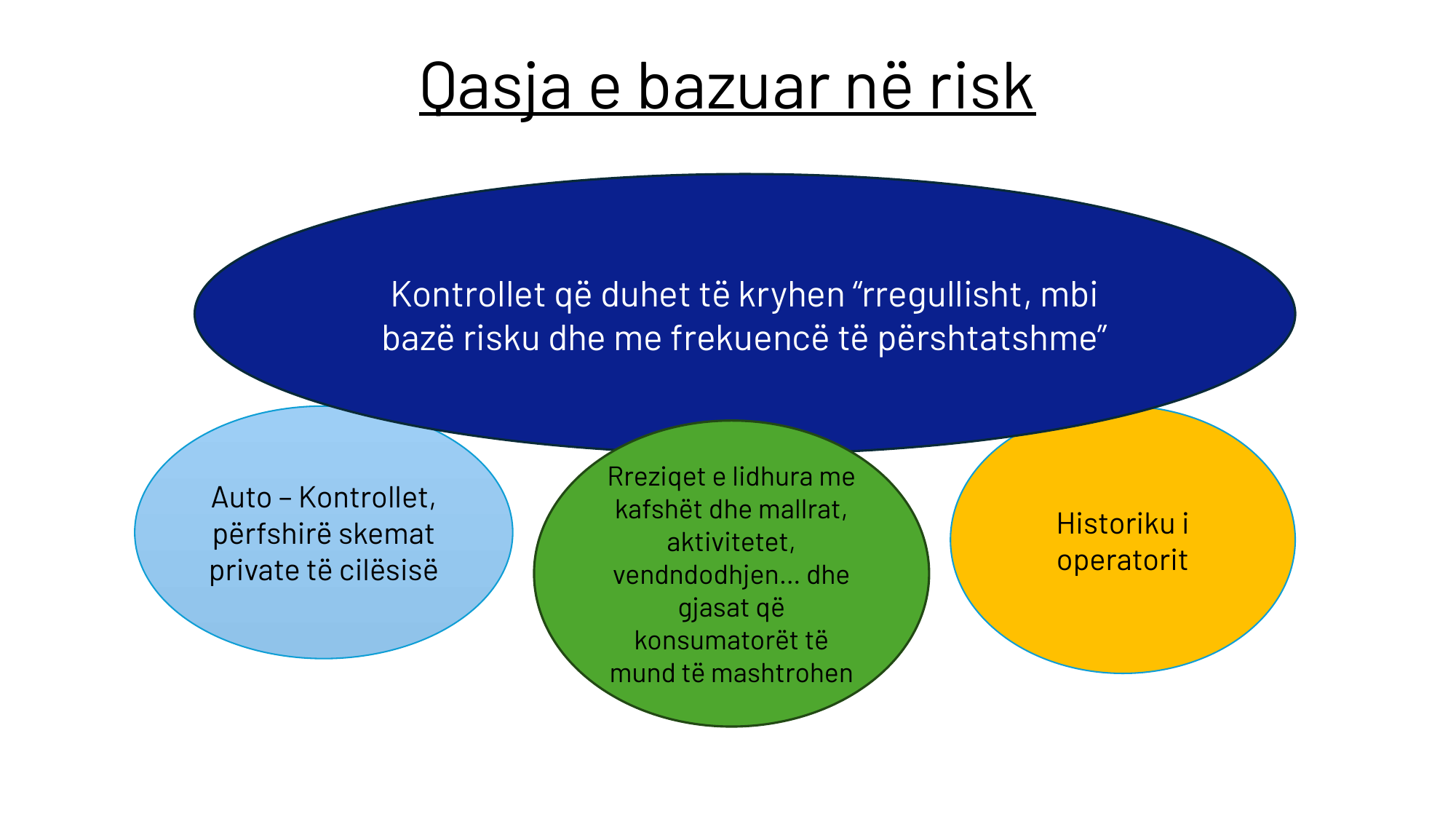

# Qasja e bazuar në risk

Kontrollet që duhet të kryhen “rregullisht, mbi bazë risku dhe me frekuencë të përshtatshme”
Auto – Kontrollet, përfshirë skemat private të cilësisë
Historiku i operatorit
Rreziqet e lidhura me kafshët dhe mallrat, aktivitetet, vendndodhjen… dhe gjasat që konsumatorët të mund të mashtrohen